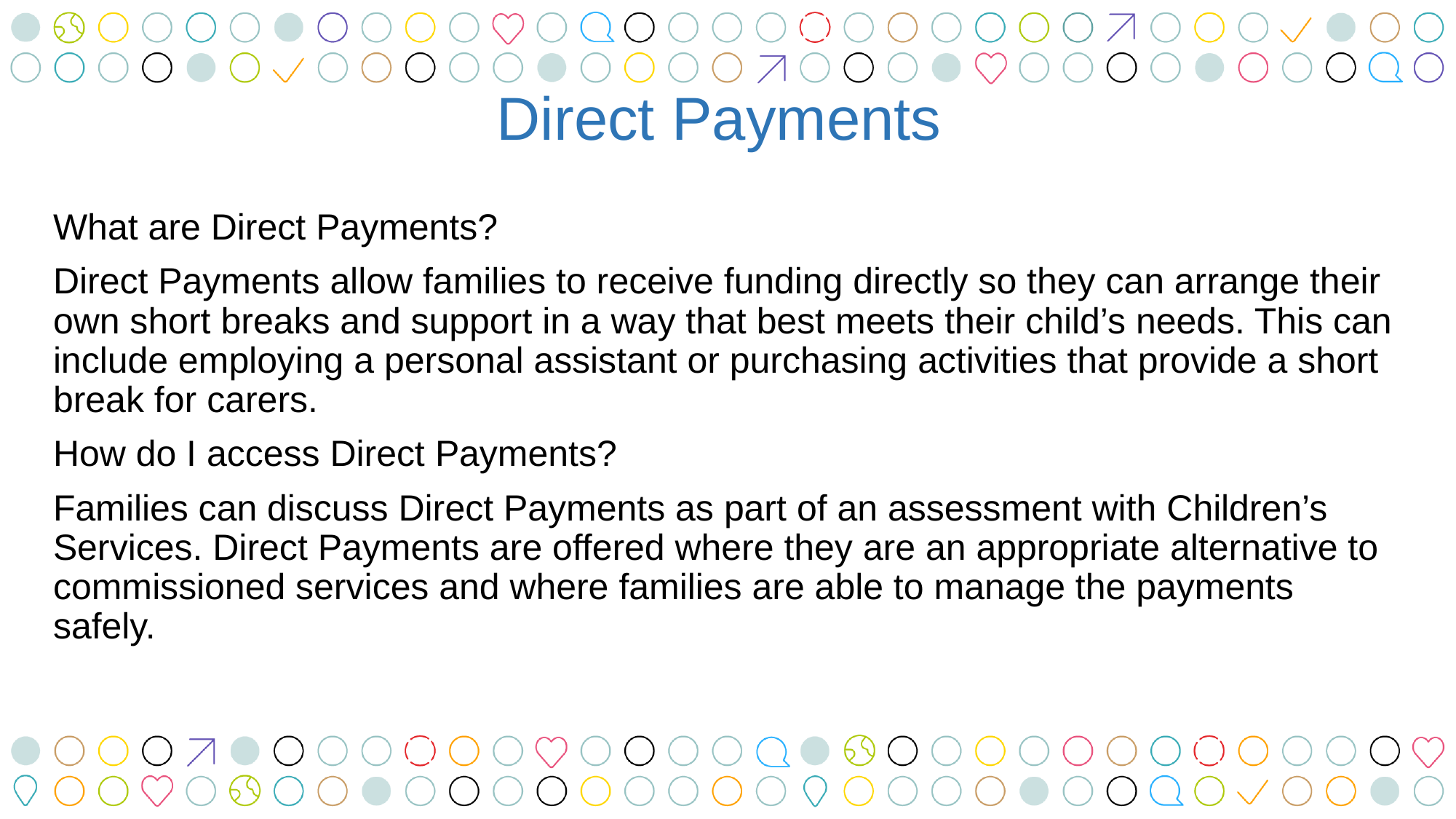

# Direct Payments
What are Direct Payments?
Direct Payments allow families to receive funding directly so they can arrange their own short breaks and support in a way that best meets their child’s needs. This can include employing a personal assistant or purchasing activities that provide a short break for carers.
How do I access Direct Payments?
Families can discuss Direct Payments as part of an assessment with Children’s Services. Direct Payments are offered where they are an appropriate alternative to commissioned services and where families are able to manage the payments safely.